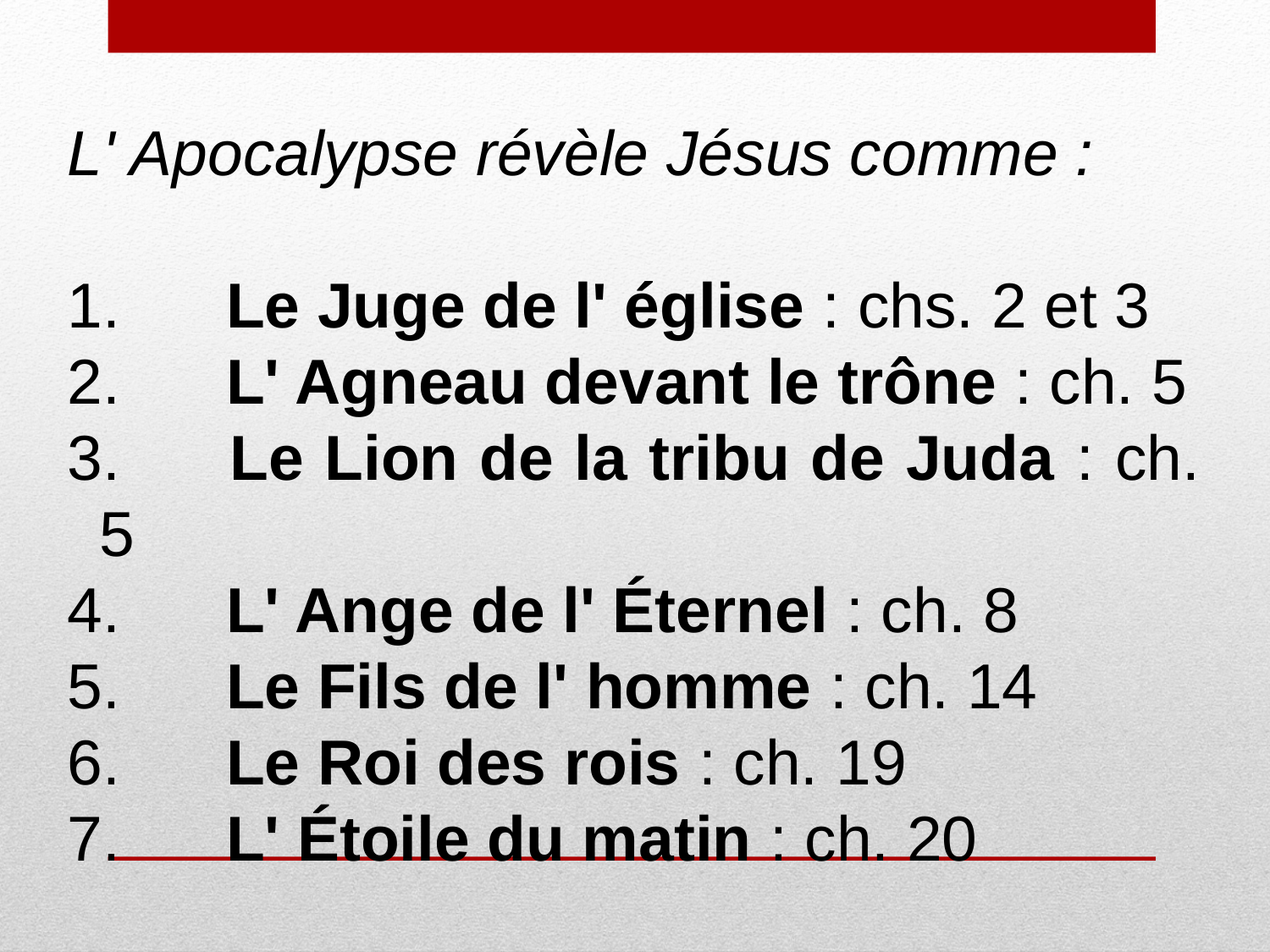

L' Apocalypse révèle Jésus comme :

1. 	Le Juge de l' église : chs. 2 et 3
2. 	L' Agneau devant le trône : ch. 5
3. 	Le Lion de la tribu de Juda : ch. 5
4. 	L' Ange de l' Éternel : ch. 8
5. 	Le Fils de l' homme : ch. 14
6.	Le Roi des rois : ch. 19
7. 	L' Étoile du matin : ch. 20